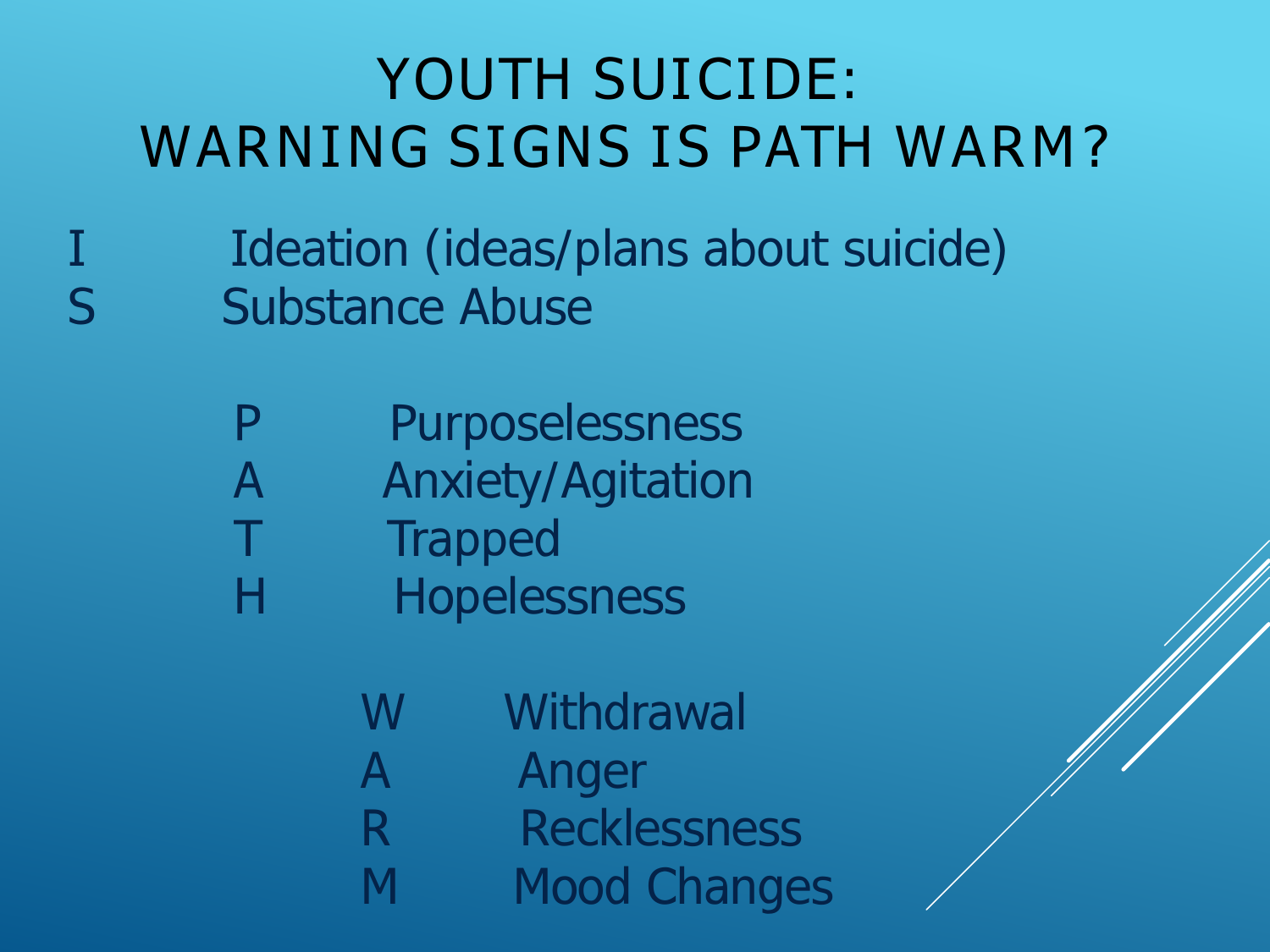

# Youth Suicide: Warning Signs IS PATH WARM?
I         Ideation (ideas/plans about suicide)
S        Substance Abuse

		P        Purposelessness
		A        Anxiety/Agitation
		T        Trapped
		H        Hopelessness

			W      Withdrawal
			A        Anger
			R        Recklessness
			M       Mood Changes